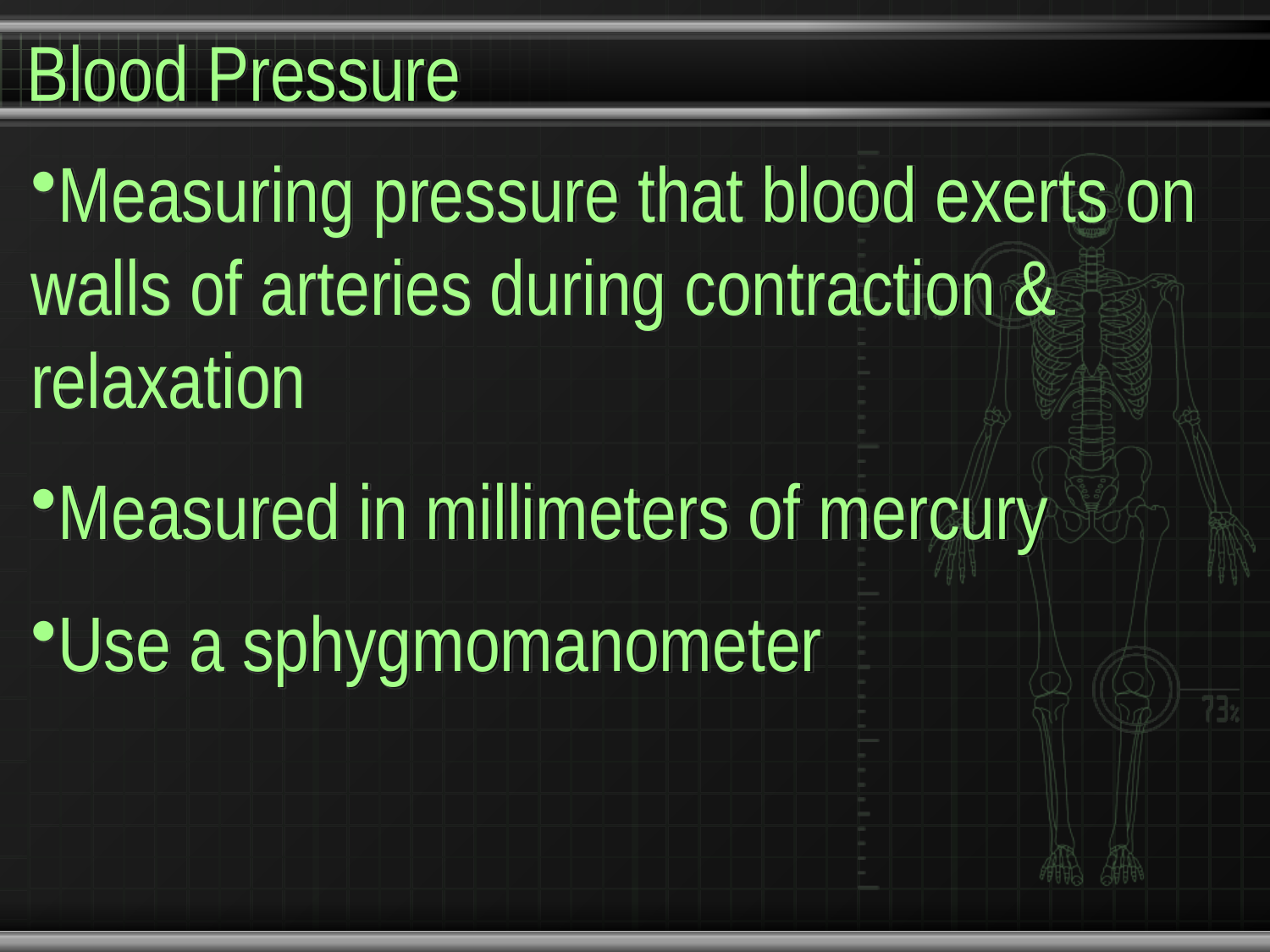

# Blood Pressure
Measuring pressure that blood exerts on walls of arteries during contraction & relaxation
Measured in millimeters of mercury
Use a sphygmomanometer